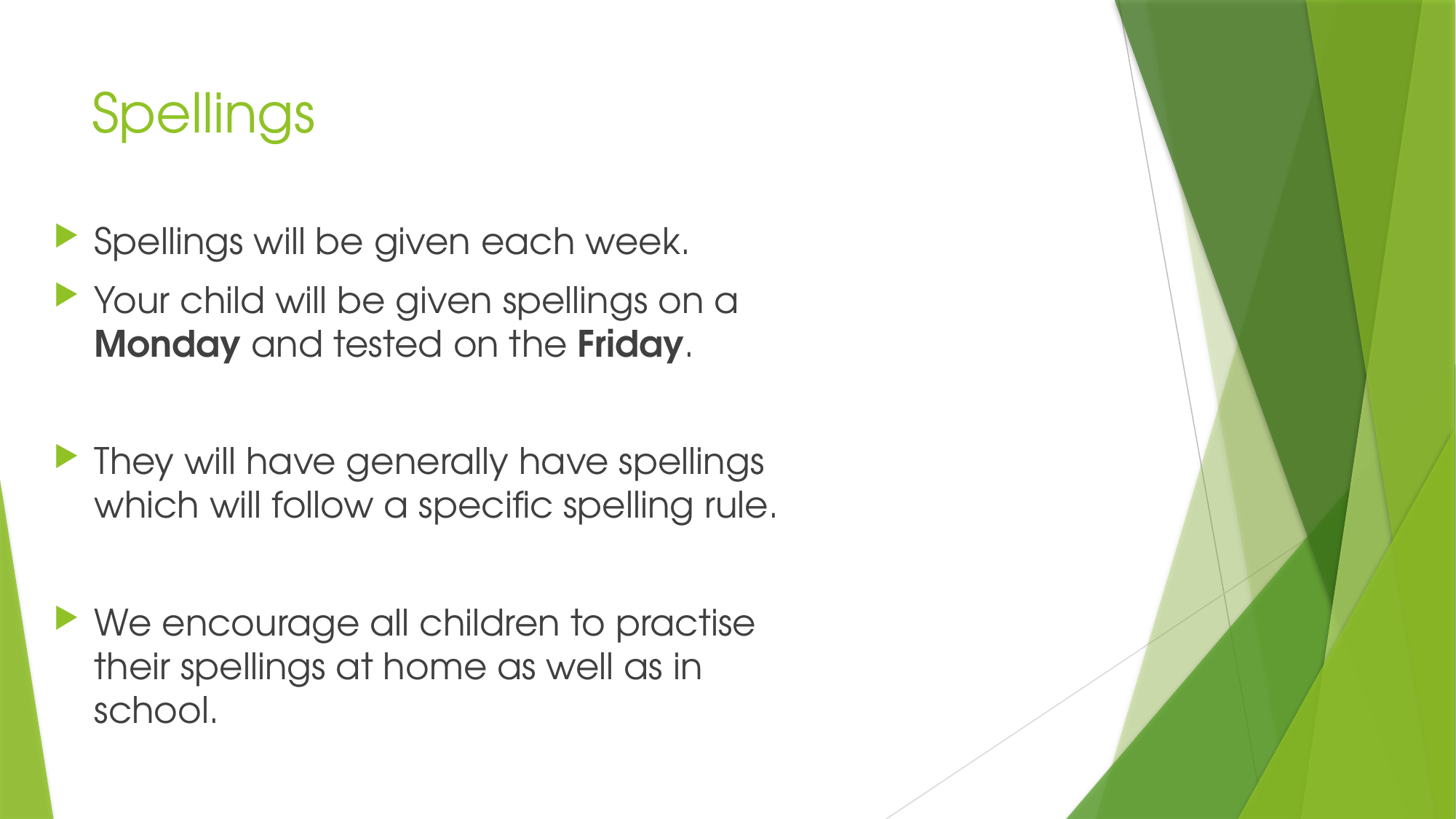

# Spellings
Spellings will be given each week.
Your child will be given spellings on a Monday and tested on the Friday.

They will have generally have spellings which will follow a specific spelling rule.

We encourage all children to practise their spellings at home as well as in school.